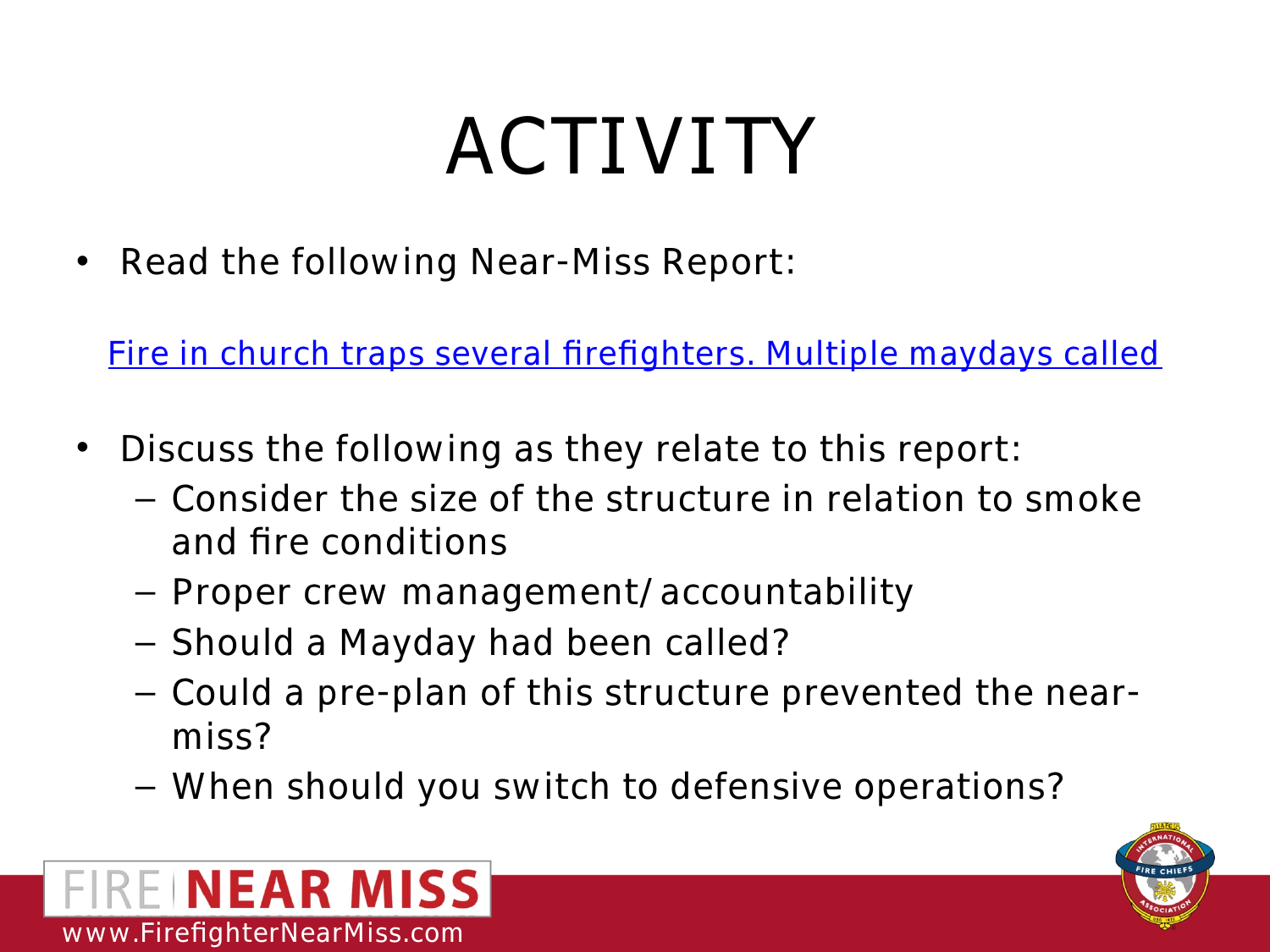

# Activity
Read the following Near-Miss Report:
	Fire in church traps several firefighters. Multiple maydays called

Discuss the following as they relate to this report:
Consider the size of the structure in relation to smoke and fire conditions
Proper crew management/accountability
Should a Mayday had been called?
Could a pre-plan of this structure prevented the near-miss?
When should you switch to defensive operations?